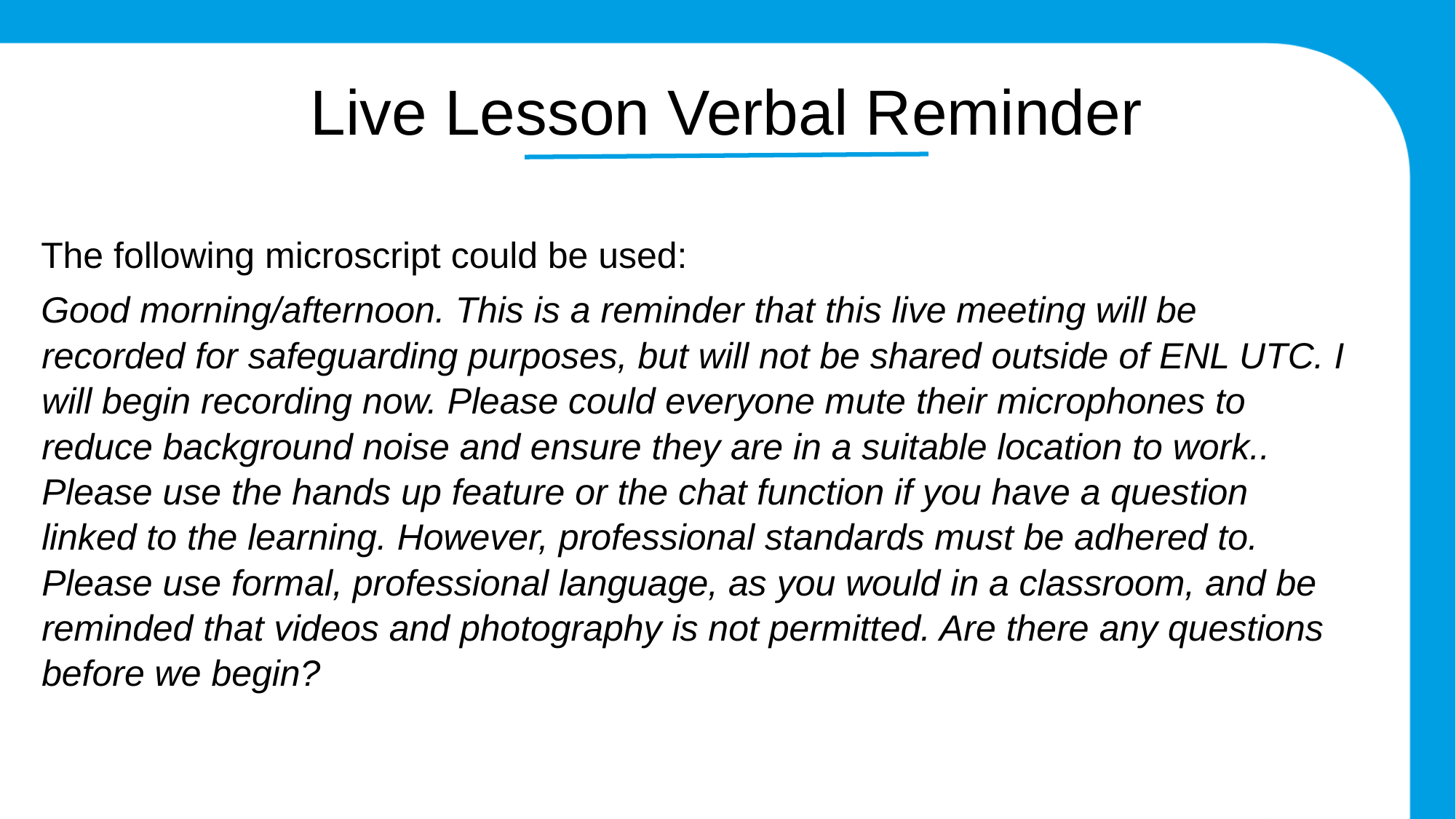

Live Lesson Verbal Reminder
The following microscript could be used:
Good morning/afternoon. This is a reminder that this live meeting will be recorded for safeguarding purposes, but will not be shared outside of ENL UTC. I will begin recording now. Please could everyone mute their microphones to reduce background noise and ensure they are in a suitable location to work.. Please use the hands up feature or the chat function if you have a question linked to the learning. However, professional standards must be adhered to. Please use formal, professional language, as you would in a classroom, and be reminded that videos and photography is not permitted. Are there any questions before we begin?